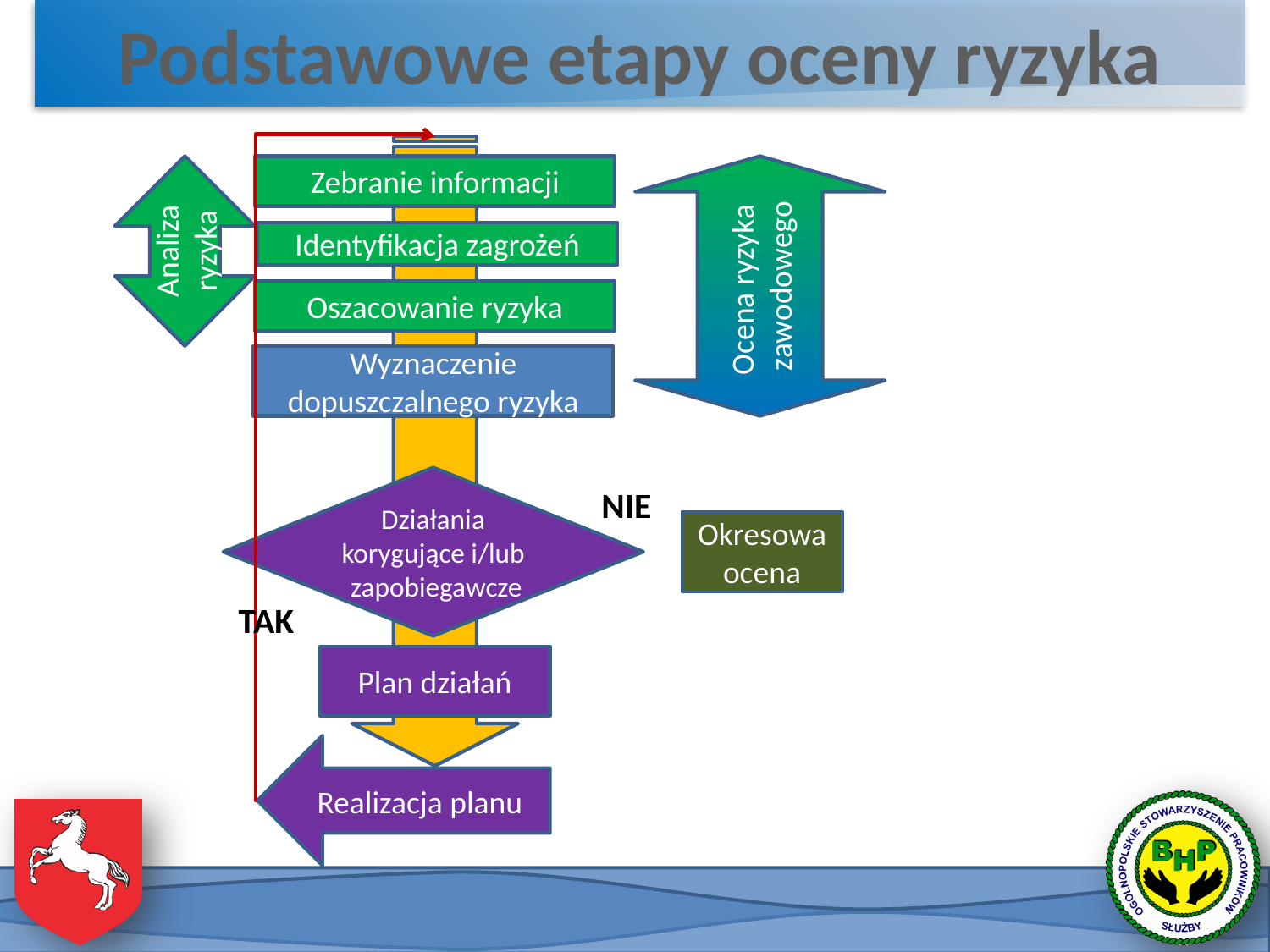

# Podstawowe etapy oceny ryzyka
Analiza ryzyka
Zebranie informacji
Ocena ryzyka  zawodowego
Identyfikacja zagrożeń
Oszacowanie ryzyka
Wyznaczenie dopuszczalnego ryzyka

Działania korygujące i/lub  zapobiegawcze
NIE
Okresowa ocena
TAK
Plan działań
Realizacja planu